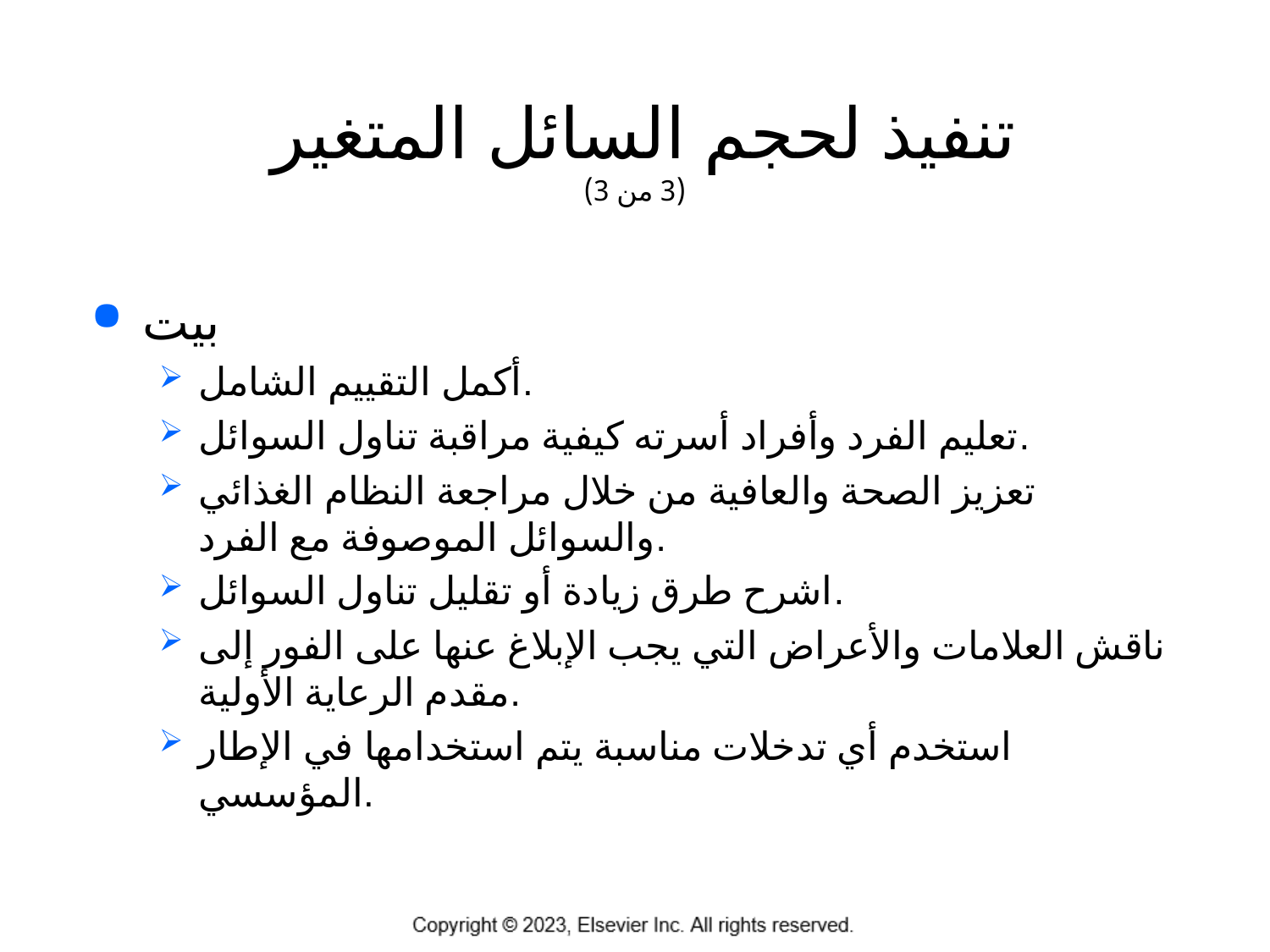

# تنفيذ لحجم السائل المتغير (3 من 3)
بيت
أكمل التقييم الشامل.
تعليم الفرد وأفراد أسرته كيفية مراقبة تناول السوائل.
تعزيز الصحة والعافية من خلال مراجعة النظام الغذائي والسوائل الموصوفة مع الفرد.
اشرح طرق زيادة أو تقليل تناول السوائل.
ناقش العلامات والأعراض التي يجب الإبلاغ عنها على الفور إلى مقدم الرعاية الأولية.
استخدم أي تدخلات مناسبة يتم استخدامها في الإطار المؤسسي.